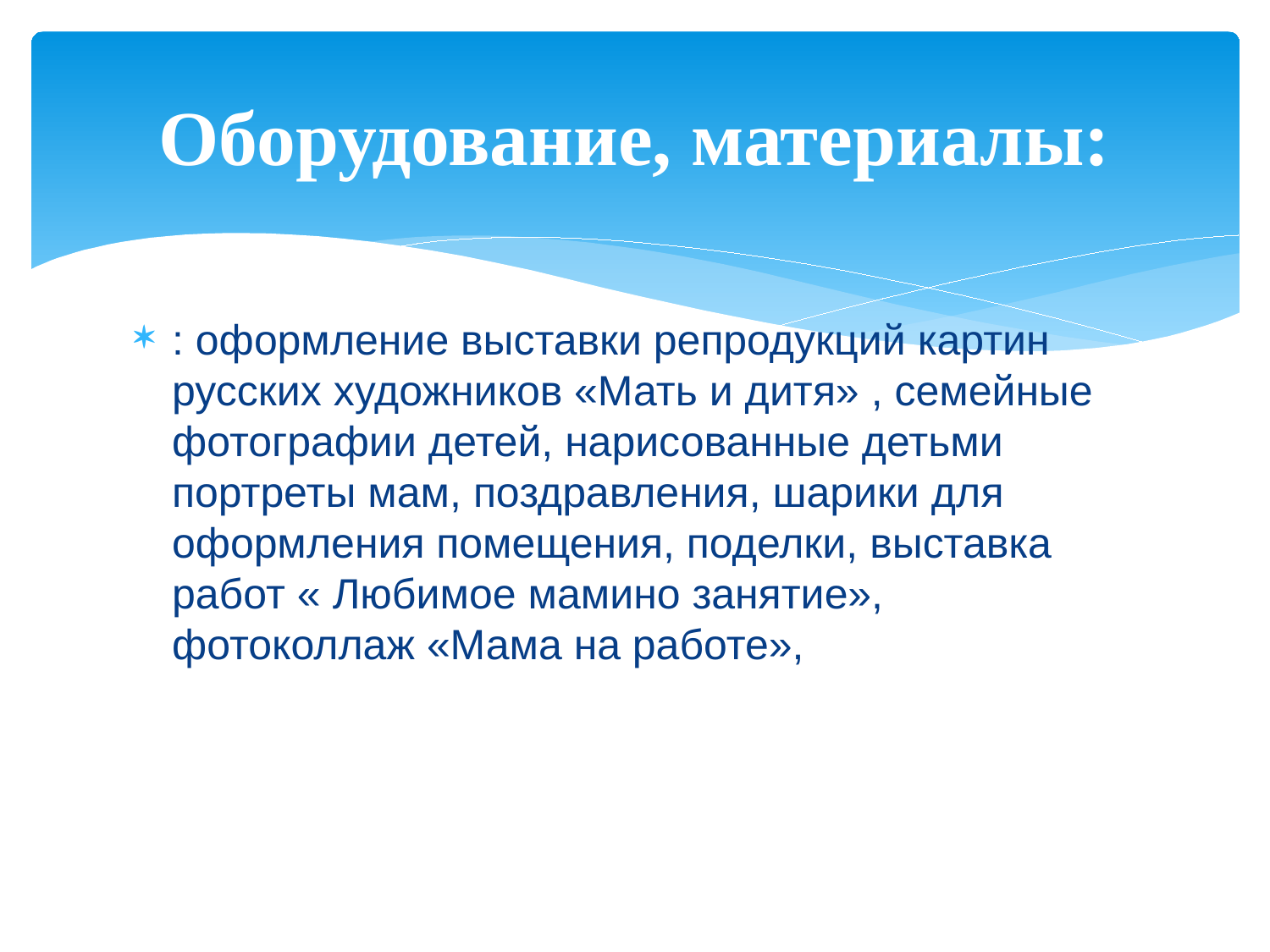

# Оборудование, материалы:
: оформление выставки репродукций картин русских художников «Мать и дитя» , семейные фотографии детей, нарисованные детьми портреты мам, поздравления, шарики для оформления помещения, поделки, выставка работ « Любимое мамино занятие», фотоколлаж «Мама на работе»,